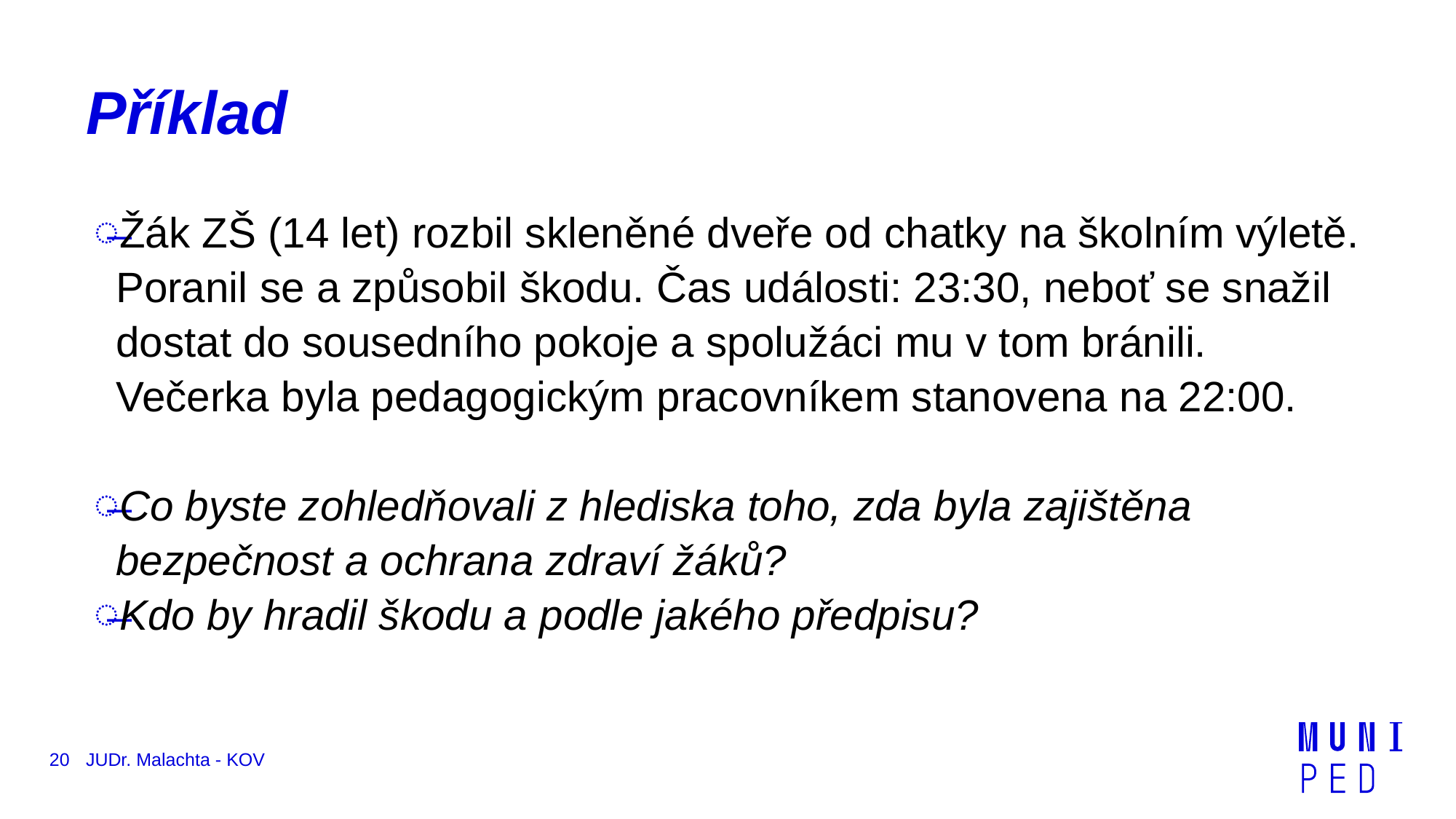

# Příklad
Žák ZŠ (14 let) rozbil skleněné dveře od chatky na školním výletě. Poranil se a způsobil škodu. Čas události: 23:30, neboť se snažil dostat do sousedního pokoje a spolužáci mu v tom bránili. Večerka byla pedagogickým pracovníkem stanovena na 22:00.

Co byste zohledňovali z hlediska toho, zda byla zajištěna bezpečnost a ochrana zdraví žáků?
Kdo by hradil škodu a podle jakého předpisu?

20
JUDr. Malachta - KOV